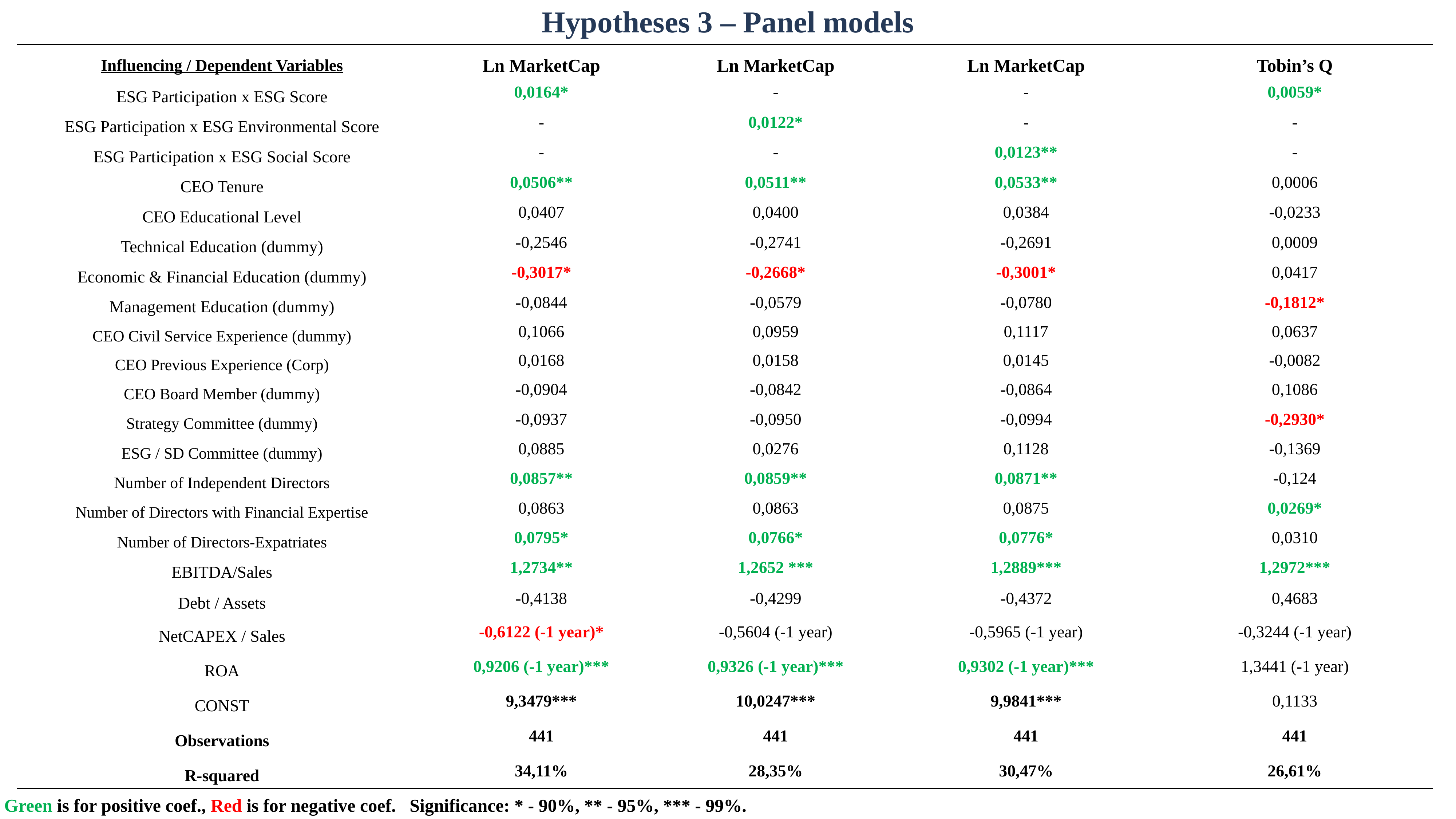

Hypotheses 3 – Panel models
| Influencing / Dependent Variables | Ln MarketCap | Ln MarketCap | Ln MarketCap | Tobin’s Q |
| --- | --- | --- | --- | --- |
| ESG Participation x ESG Score | 0,0164\* | - | - | 0,0059\* |
| ESG Participation x ESG Environmental Score | - | 0,0122\* | - | - |
| ESG Participation x ESG Social Score | - | - | 0,0123\*\* | - |
| CEO Tenure | 0,0506\*\* | 0,0511\*\* | 0,0533\*\* | 0,0006 |
| CEO Educational Level | 0,0407 | 0,0400 | 0,0384 | -0,0233 |
| Technical Education (dummy) | -0,2546 | -0,2741 | -0,2691 | 0,0009 |
| Economic & Financial Education (dummy) | -0,3017\* | -0,2668\* | -0,3001\* | 0,0417 |
| Management Education (dummy) | -0,0844 | -0,0579 | -0,0780 | -0,1812\* |
| CEO Civil Service Experience (dummy) | 0,1066 | 0,0959 | 0,1117 | 0,0637 |
| CEO Previous Experience (Corp) | 0,0168 | 0,0158 | 0,0145 | -0,0082 |
| CEO Board Member (dummy) | -0,0904 | -0,0842 | -0,0864 | 0,1086 |
| Strategy Committee (dummy) | -0,0937 | -0,0950 | -0,0994 | -0,2930\* |
| ESG / SD Committee (dummy) | 0,0885 | 0,0276 | 0,1128 | -0,1369 |
| Number of Independent Directors | 0,0857\*\* | 0,0859\*\* | 0,0871\*\* | -0,124 |
| Number of Directors with Financial Expertise | 0,0863 | 0,0863 | 0,0875 | 0,0269\* |
| Number of Directors-Expatriates | 0,0795\* | 0,0766\* | 0,0776\* | 0,0310 |
| EBITDA/Sales | 1,2734\*\* | 1,2652 \*\*\* | 1,2889\*\*\* | 1,2972\*\*\* |
| Debt / Assets | -0,4138 | -0,4299 | -0,4372 | 0,4683 |
| NetCAPEX / Sales | -0,6122 (-1 year)\* | -0,5604 (-1 year) | -0,5965 (-1 year) | -0,3244 (-1 year) |
| ROA | 0,9206 (-1 year)\*\*\* | 0,9326 (-1 year)\*\*\* | 0,9302 (-1 year)\*\*\* | 1,3441 (-1 year) |
| CONST | 9,3479\*\*\* | 10,0247\*\*\* | 9,9841\*\*\* | 0,1133 |
| Observations | 441 | 441 | 441 | 441 |
| R-squared | 34,11% | 28,35% | 30,47% | 26,61% |
Green is for positive coef., Red is for negative coef.   Significance: * - 90%, ** - 95%, *** - 99%.